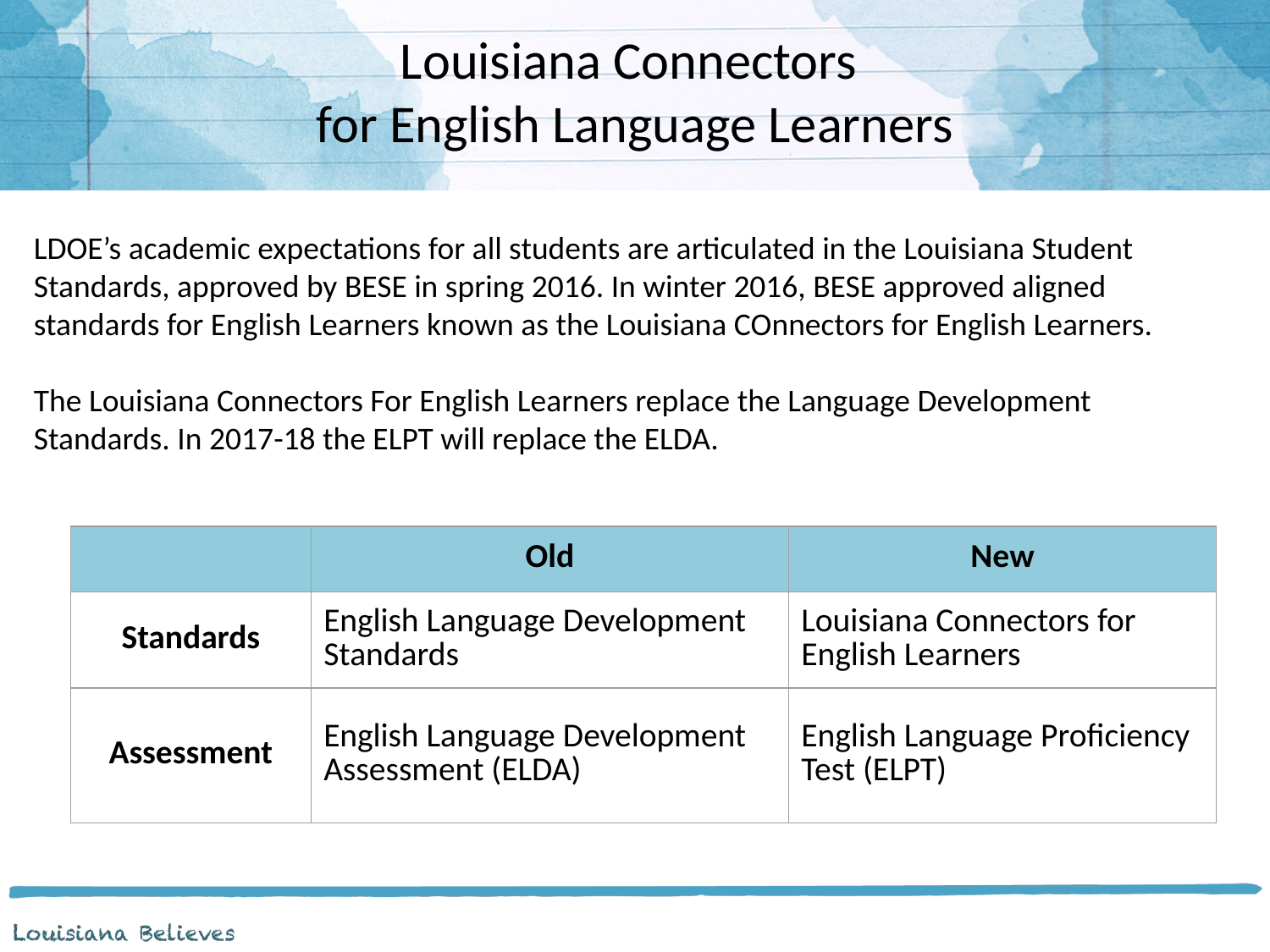

# Louisiana Connectors
for English Language Learners
LDOE’s academic expectations for all students are articulated in the Louisiana Student Standards, approved by BESE in spring 2016. In winter 2016, BESE approved aligned standards for English Learners known as the Louisiana COnnectors for English Learners.

The Louisiana Connectors For English Learners replace the Language Development Standards. In 2017-18 the ELPT will replace the ELDA.

|  | Old | New |
| --- | --- | --- |
| Standards | English Language Development Standards | Louisiana Connectors for English Learners |
| Assessment | English Language Development Assessment (ELDA) | English Language Proficiency Test (ELPT) |